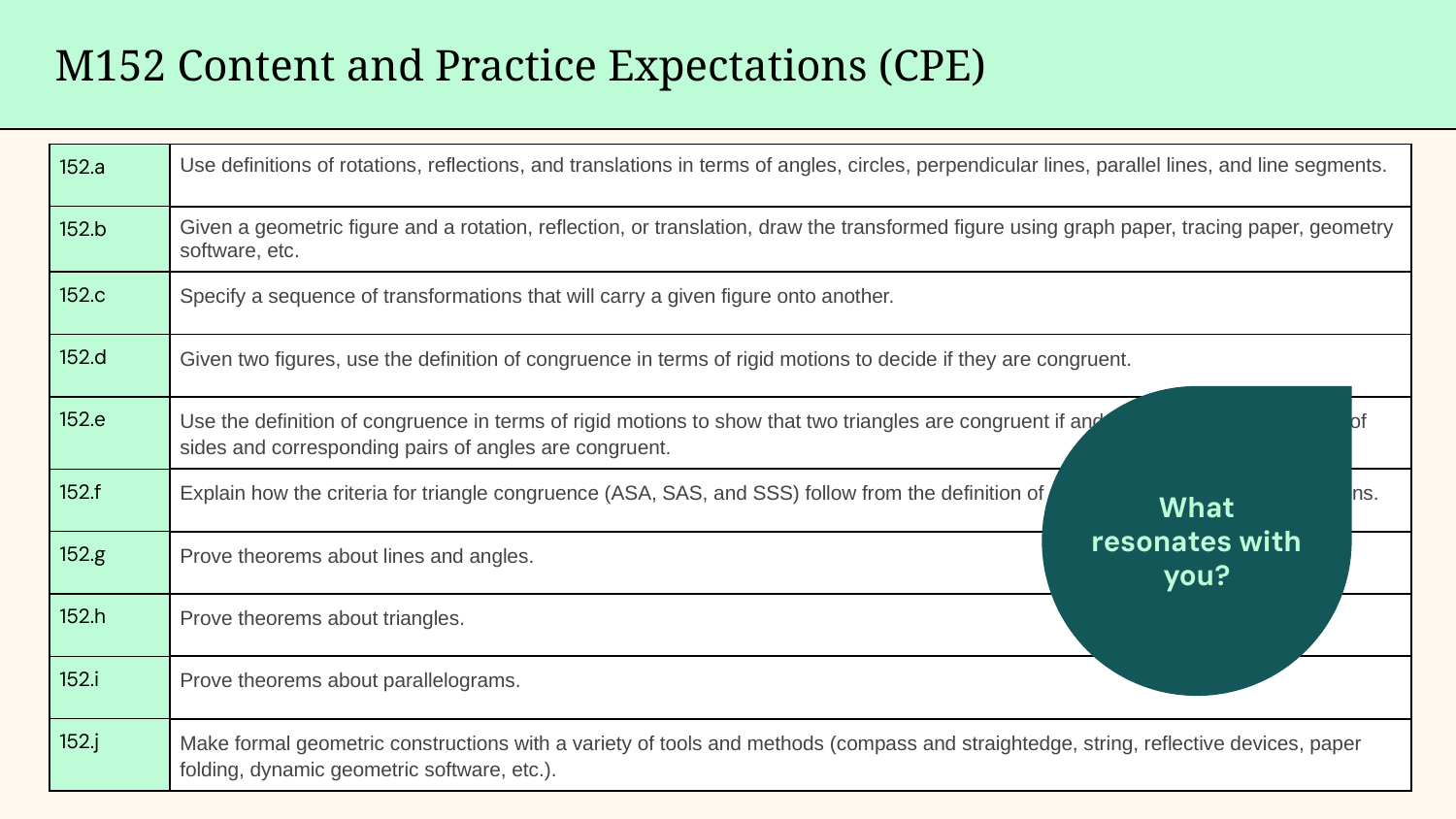

M152 Content and Practice Expectations (CPE)
| 152.a | Use definitions of rotations, reflections, and translations in terms of angles, circles, perpendicular lines, parallel lines, and line segments. |
| --- | --- |
| 152.b | Given a geometric figure and a rotation, reflection, or translation, draw the transformed figure using graph paper, tracing paper, geometry software, etc. |
| 152.c | Specify a sequence of transformations that will carry a given figure onto another. |
| 152.d | Given two figures, use the definition of congruence in terms of rigid motions to decide if they are congruent. |
| 152.e | Use the definition of congruence in terms of rigid motions to show that two triangles are congruent if and only if corresponding pairs of sides and corresponding pairs of angles are congruent. |
| 152.f | Explain how the criteria for triangle congruence (ASA, SAS, and SSS) follow from the definition of congruence in terms of rigid motions. |
| 152.g | Prove theorems about lines and angles. |
| 152.h | Prove theorems about triangles. |
| 152.i | Prove theorems about parallelograms. |
| 152.j | Make formal geometric constructions with a variety of tools and methods (compass and straightedge, string, reflective devices, paper folding, dynamic geometric software, etc.). |

What
resonates with you?